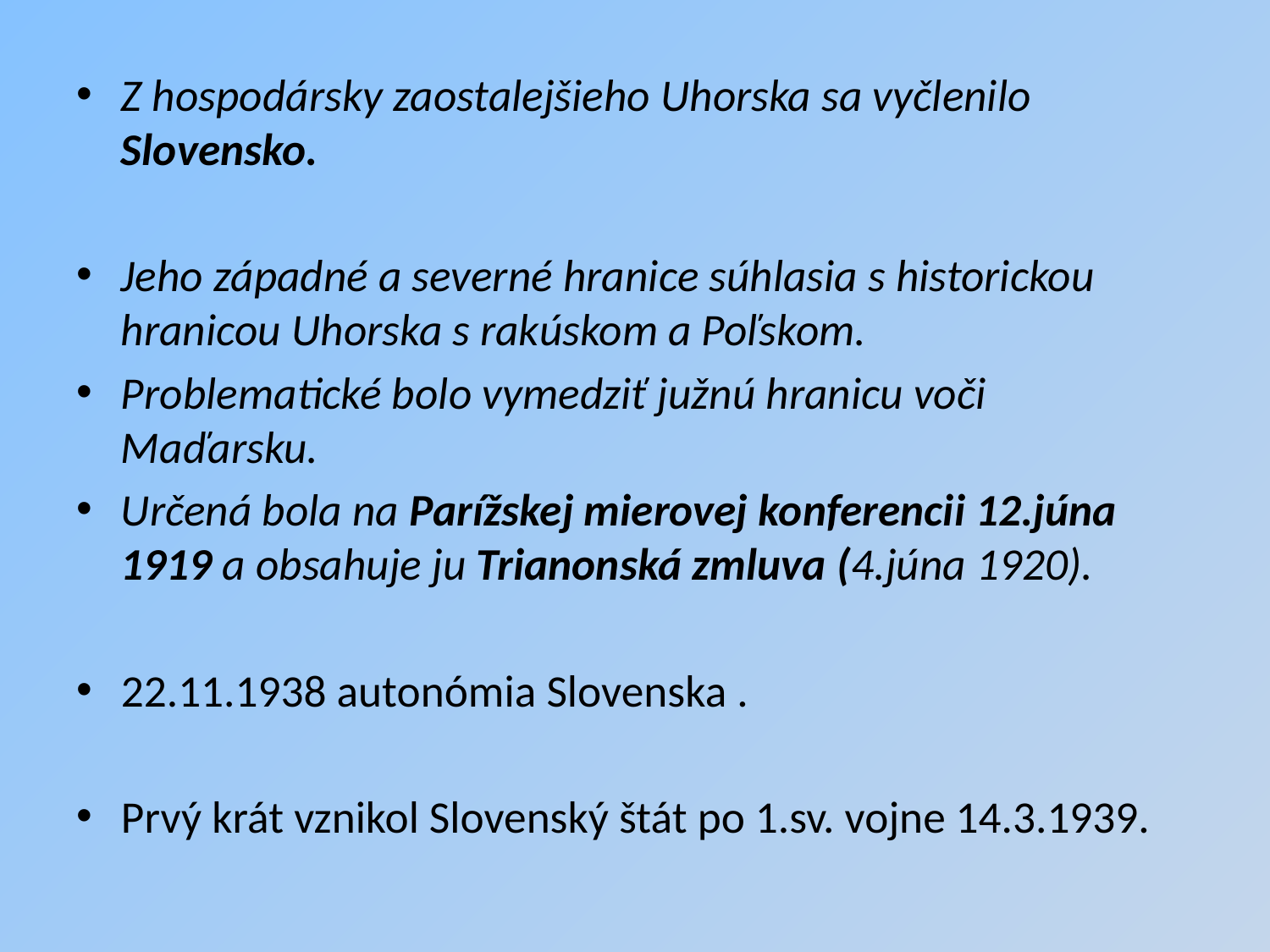

Z hospodársky zaostalejšieho Uhorska sa vyčlenilo Slovensko.

Jeho západné a severné hranice súhlasia s historickou hranicou Uhorska s rakúskom a Poľskom.
Problematické bolo vymedziť južnú hranicu voči Maďarsku.
Určená bola na Parížskej mierovej konferencii 12.júna 1919 a obsahuje ju Trianonská zmluva (4.júna 1920).

22.11.1938 autonómia Slovenska .

Prvý krát vznikol Slovenský štát po 1.sv. vojne 14.3.1939.